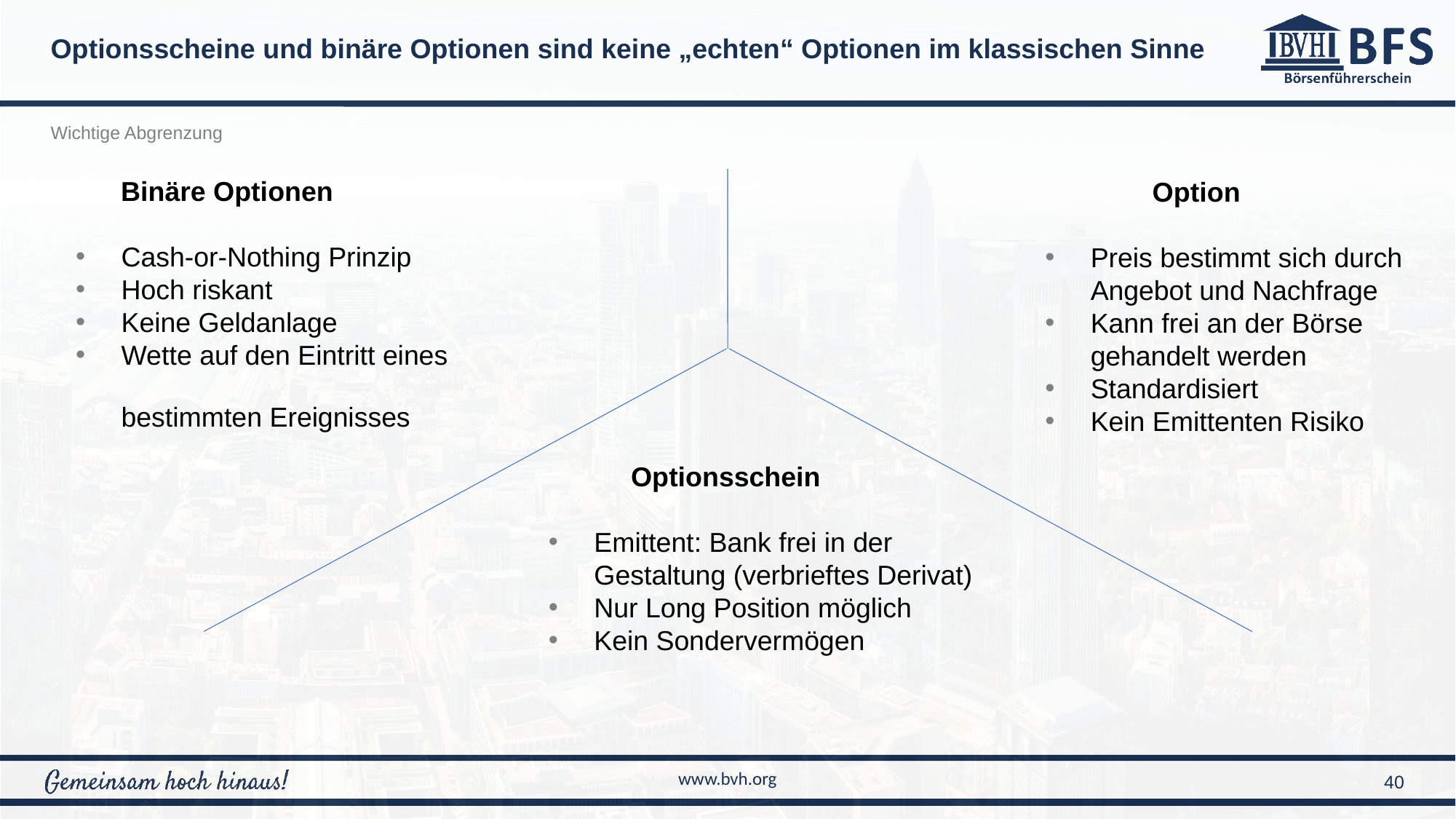

Optionsscheine und binäre Optionen sind keine „echten“ Optionen im klassischen Sinne
Wichtige Abgrenzung

Binäre Optionen

Cash-or-Nothing Prinzip
Hoch riskant
Keine Geldanlage
Wette auf den Eintritt eines
bestimmten Ereignisses

Option

Preis bestimmt sich durch Angebot und Nachfrage
Kann frei an der Börse gehandelt werden
Standardisiert
Kein Emittenten Risiko

Optionsschein

Emittent: Bank frei in der Gestaltung (verbrieftes Derivat)
Nur Long Position möglich
Kein Sondervermögen

40